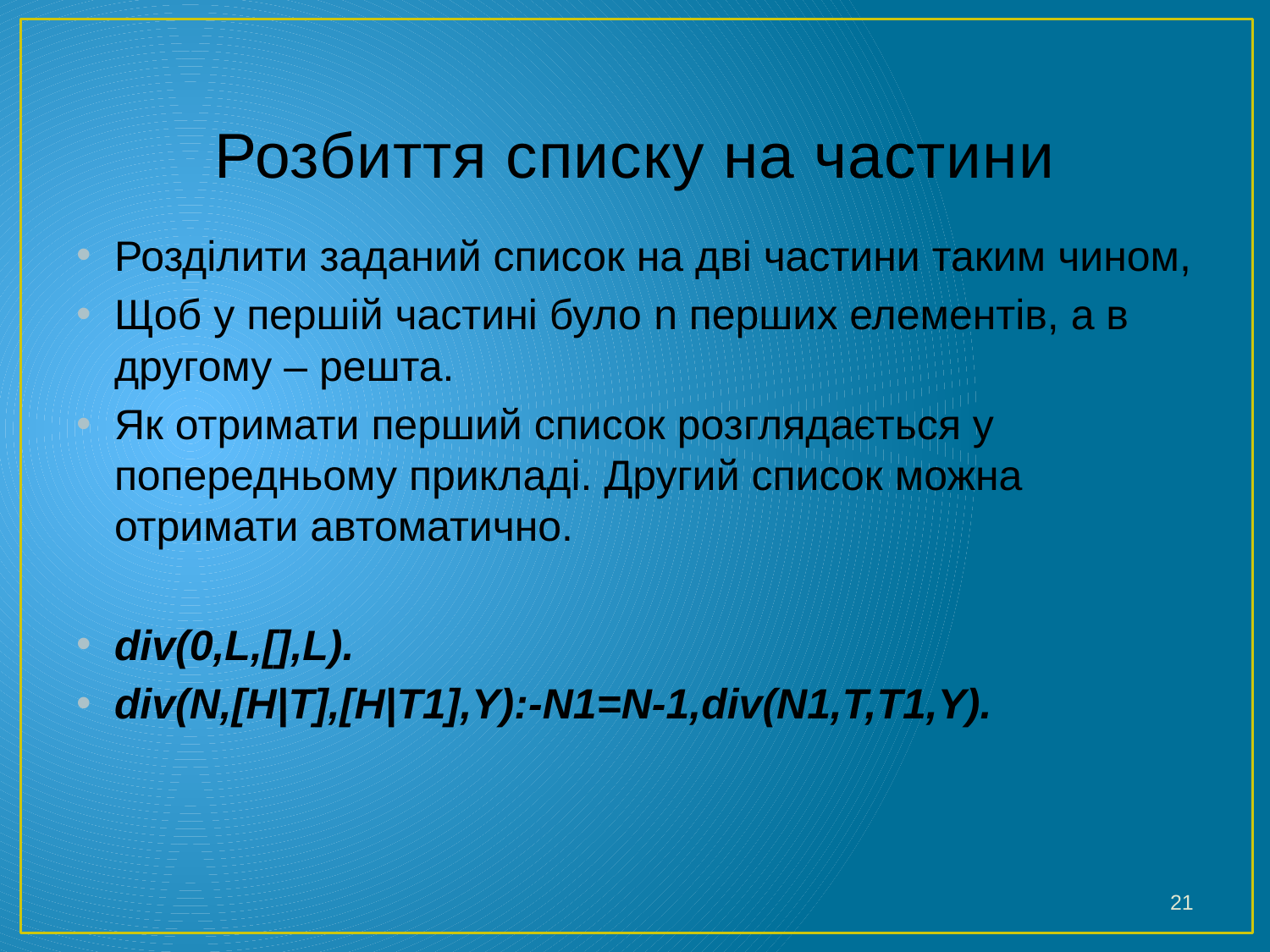

# Розбиття списку на частини
Розділити заданий список на дві частини таким чином,
Щоб у першій частині було n перших елементів, а в другому – решта.
Як отримати перший список розглядається у попередньому прикладі. Другий список можна отримати автоматично.

div(0,L,[],L).
div(N,[H|T],[H|T1],Y):-N1=N-1,div(N1,T,T1,Y).

21